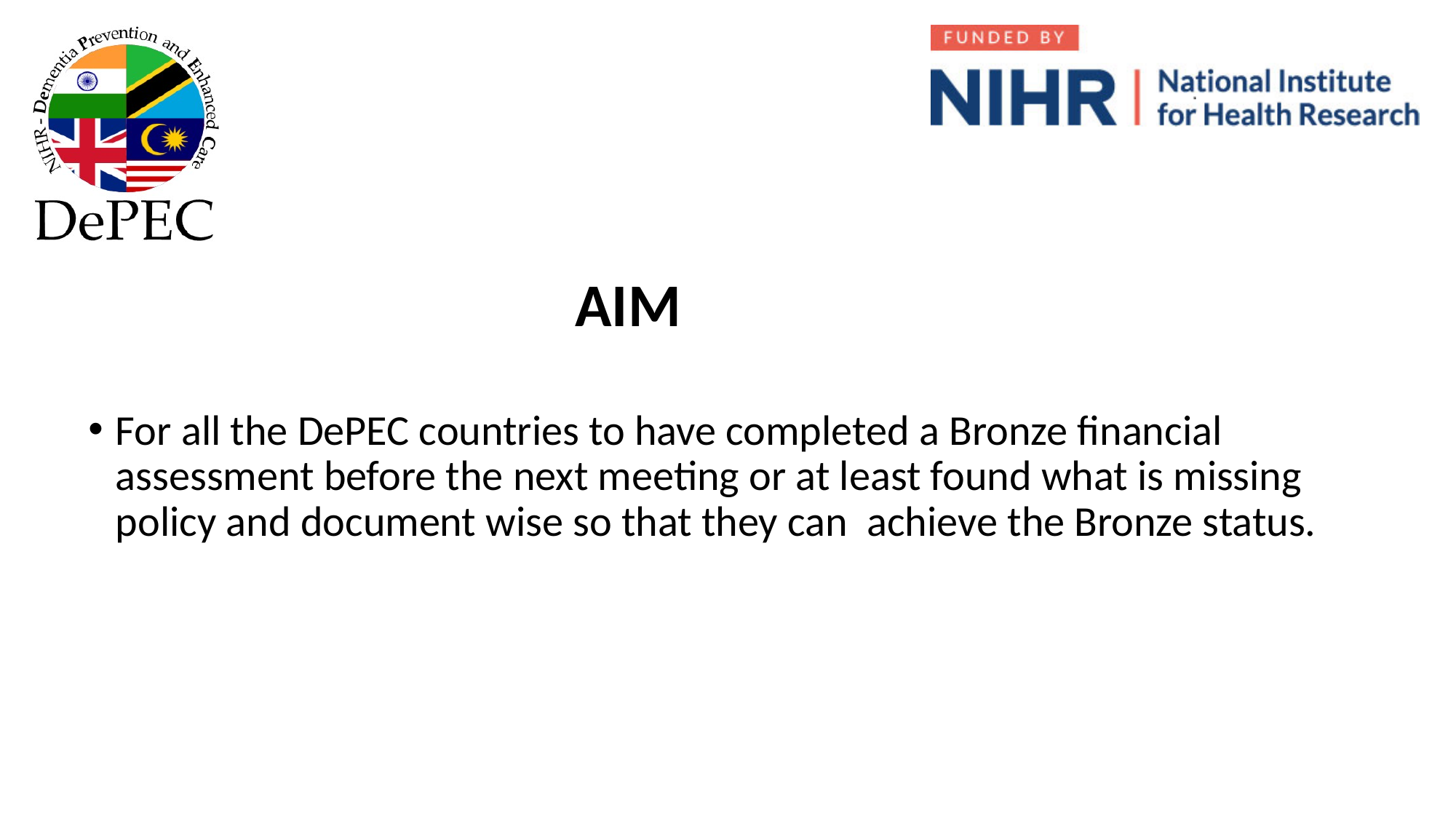

# AIM
For all the DePEC countries to have completed a Bronze financial assessment before the next meeting or at least found what is missing policy and document wise so that they can  achieve the Bronze status.